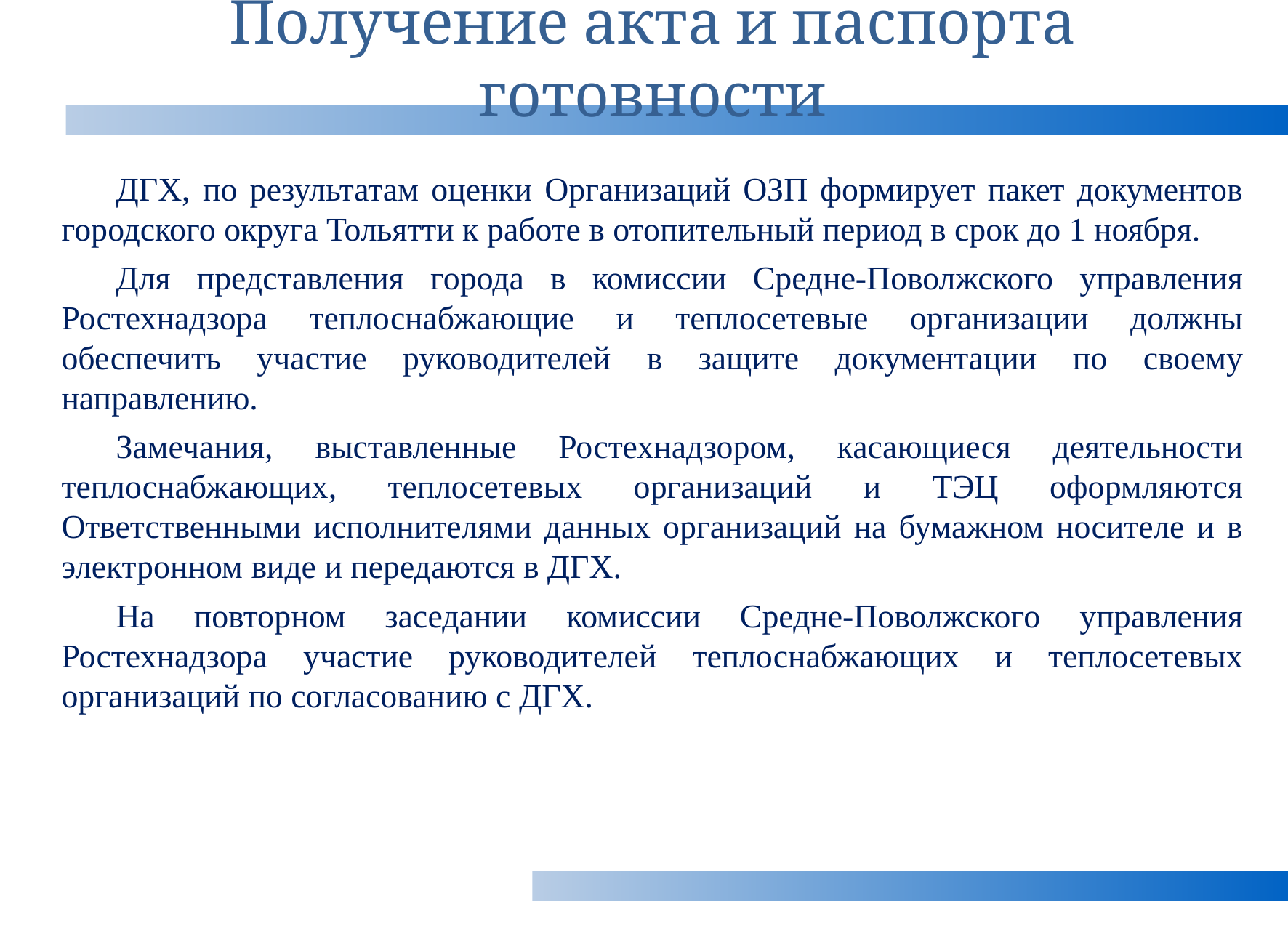

# Получение акта и паспорта готовности

ДГХ, по результатам оценки Организаций ОЗП формирует пакет документов городского округа Тольятти к работе в отопительный период в срок до 1 ноября.
Для представления города в комиссии Средне-Поволжского управления Ростехнадзора теплоснабжающие и теплосетевые организации должны обеспечить участие руководителей в защите документации по своему направлению.
Замечания, выставленные Ростехнадзором, касающиеся деятельности теплоснабжающих, теплосетевых организаций и ТЭЦ оформляются Ответственными исполнителями данных организаций на бумажном носителе и в электронном виде и передаются в ДГХ.
На повторном заседании комиссии Средне-Поволжского управления Ростехнадзора участие руководителей теплоснабжающих и теплосетевых организаций по согласованию с ДГХ.